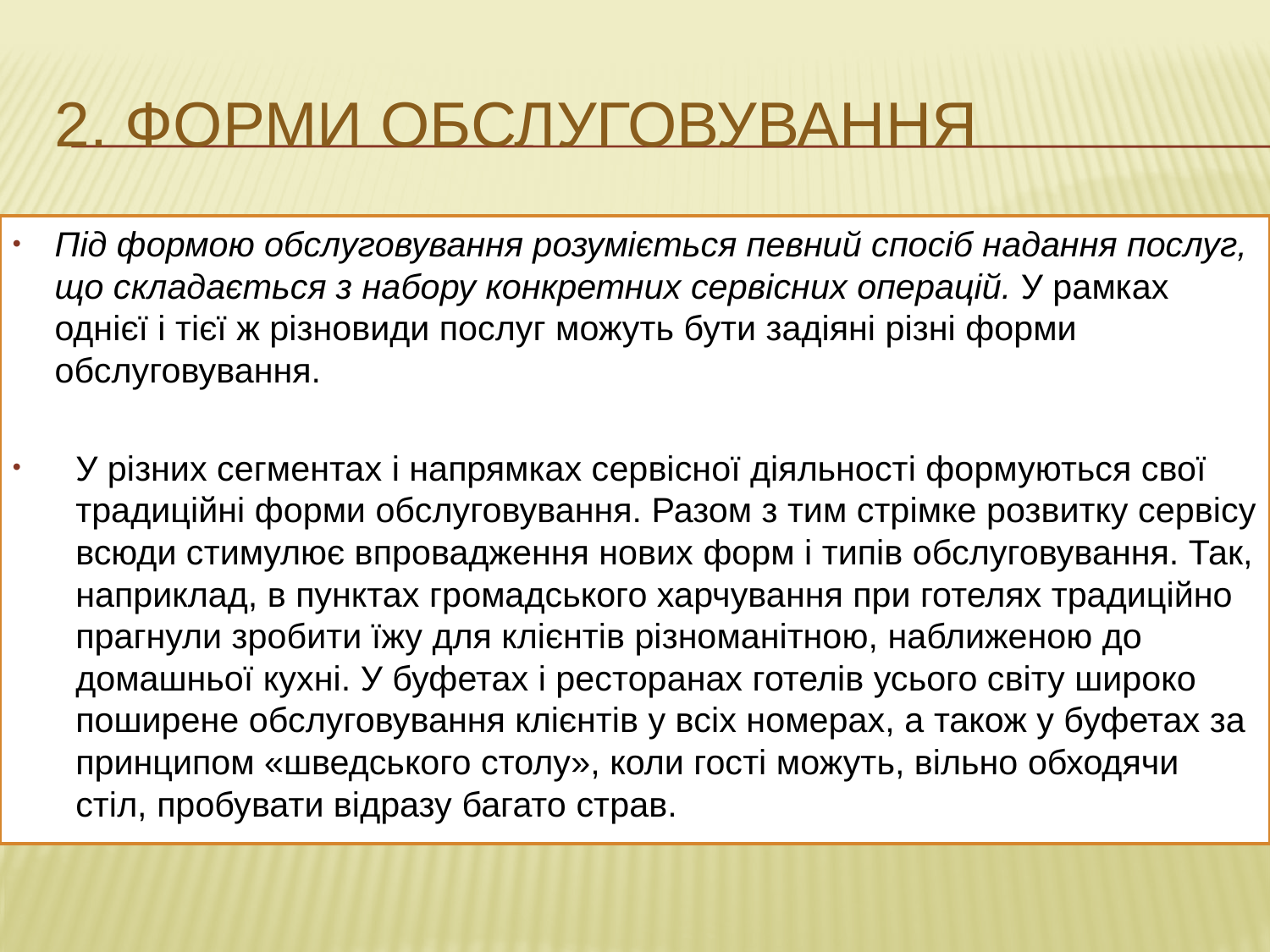

# 2. Форми обслуговування
Під формою обслуговування розуміється певний спосіб надання послуг, що складається з набору конкретних сервісних операцій. У рамках однієї і тієї ж різновиди послуг можуть бути задіяні різні форми обслуговування.

У різних сегментах і напрямках сервісної діяльності формуються свої традиційні форми обслуговування. Разом з тим стрімке розвитку сервісу всюди стимулює впровадження нових форм і типів обслуговування. Так, наприклад, в пунктах громадського харчування при готелях традиційно прагнули зробити їжу для клієнтів різноманітною, наближеною до домашньої кухні. У буфетах і ресторанах готелів усього світу широко поширене обслуговування клієнтів у всіх номерах, а також у буфетах за принципом «шведського столу», коли гості можуть, вільно обходячи стіл, пробувати відразу багато страв.